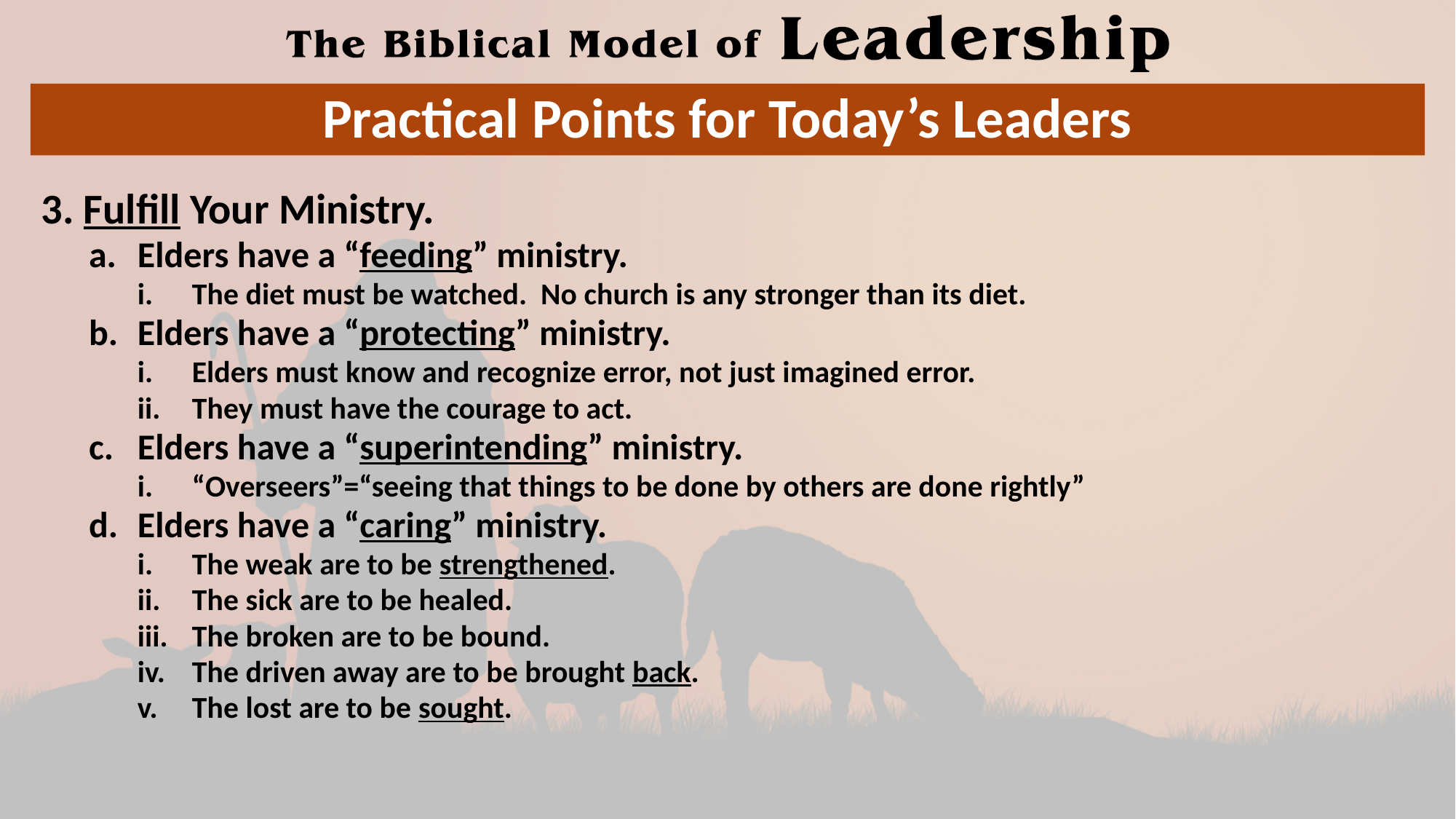

# Practical Points for Today’s Leaders
3. Fulfill Your Ministry.
Elders have a “feeding” ministry.
The diet must be watched.  No church is any stronger than its diet.
Elders have a “protecting” ministry.
Elders must know and recognize error, not just imagined error.
They must have the courage to act.
Elders have a “superintending” ministry.
“Overseers”=“seeing that things to be done by others are done rightly”
Elders have a “caring” ministry.
The weak are to be strengthened.
The sick are to be healed.
The broken are to be bound.
The driven away are to be brought back.
The lost are to be sought.